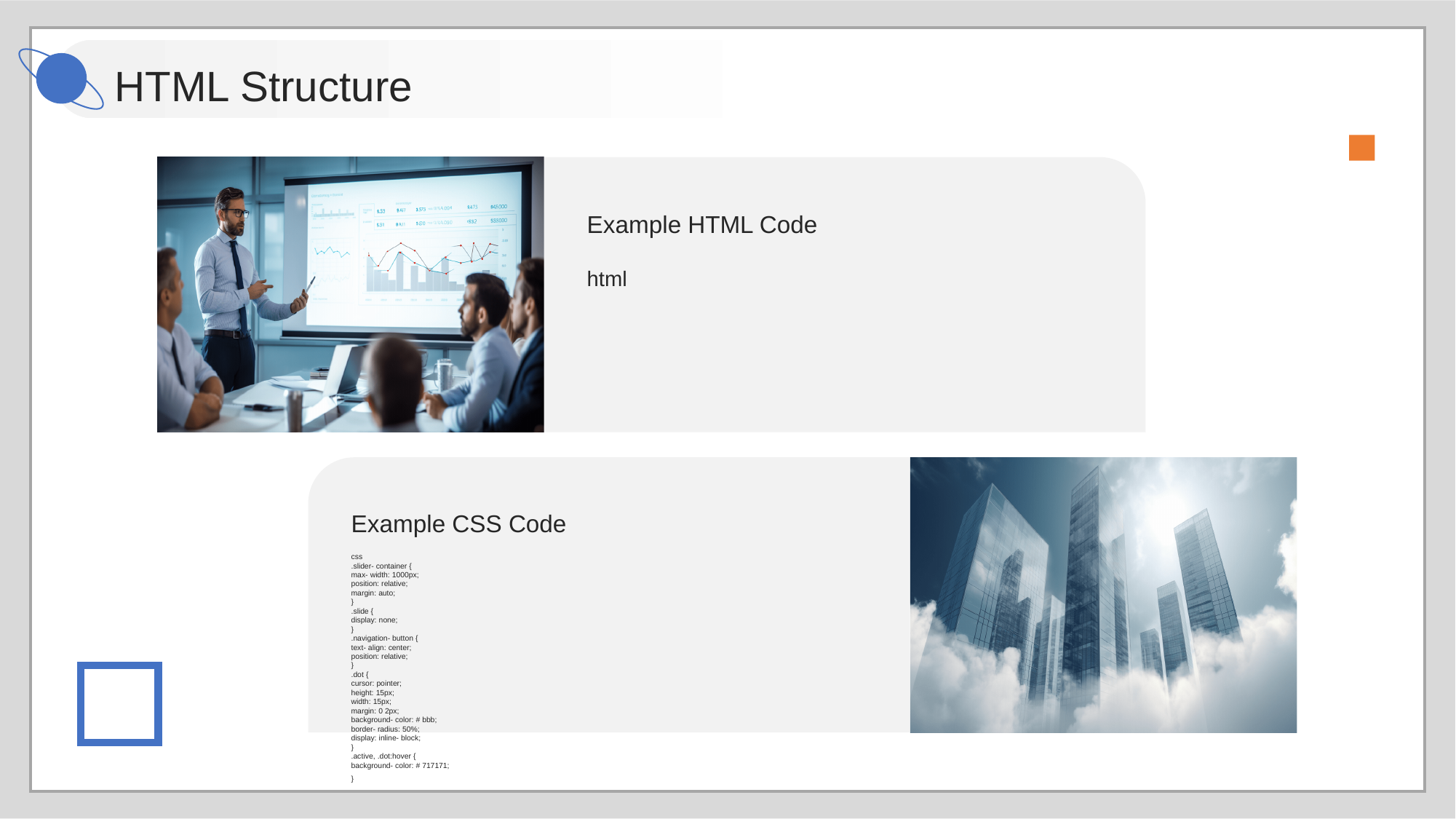

HTML Structure

Example HTML Code
html

Example CSS Code
css
.slider- container {
max- width: 1000px;
position: relative;
margin: auto;
}
.slide {
display: none;
}
.navigation- button {
text- align: center;
position: relative;
}
.dot {
cursor: pointer;
height: 15px;
width: 15px;
margin: 0 2px;
background- color: # bbb;
border- radius: 50%;
display: inline- block;
}
.active, .dot:hover {
background- color: # 717171;
}